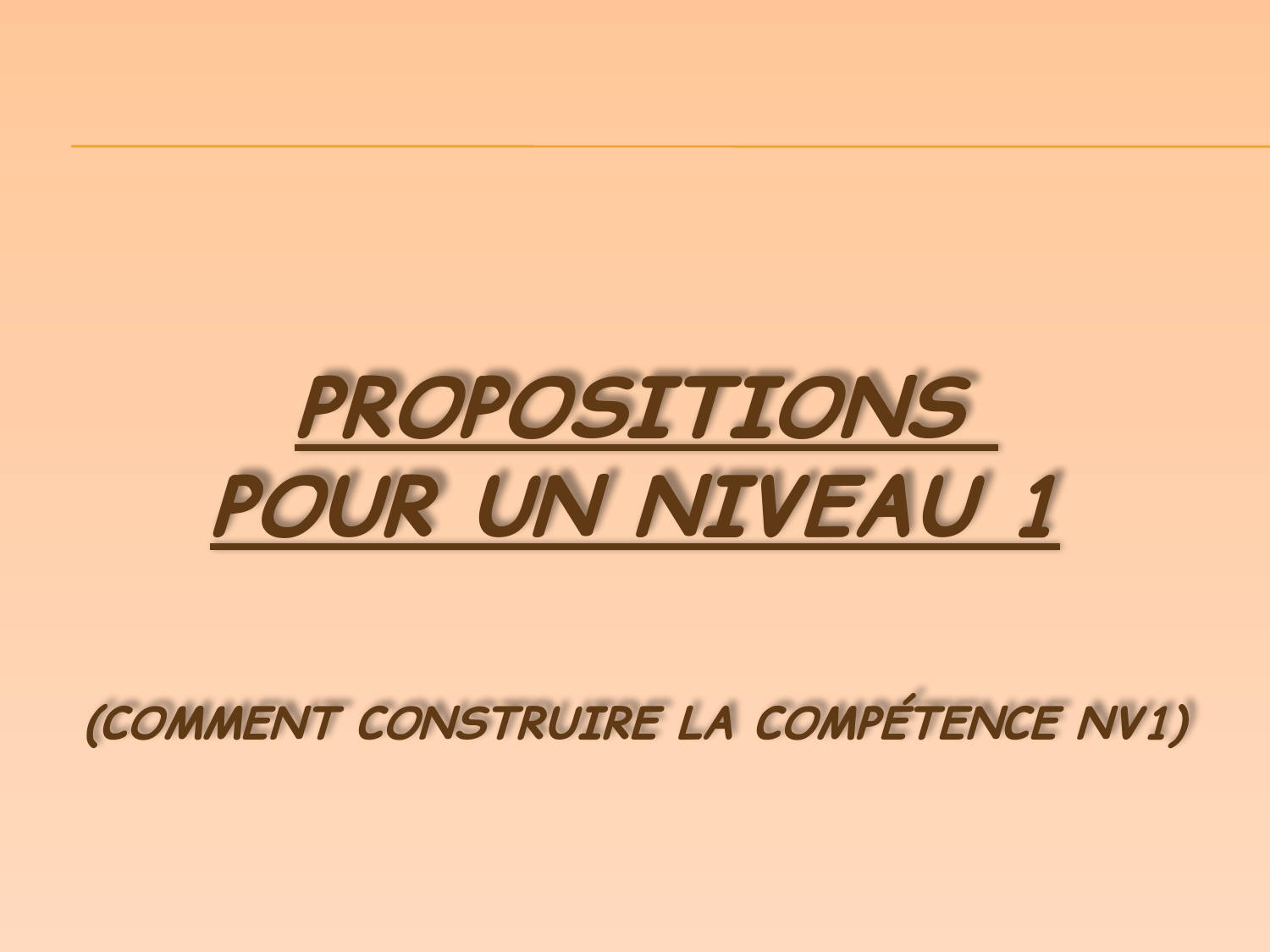

# Propositions pour un NIVEAU 1 (comment construire lA compétence nv1)